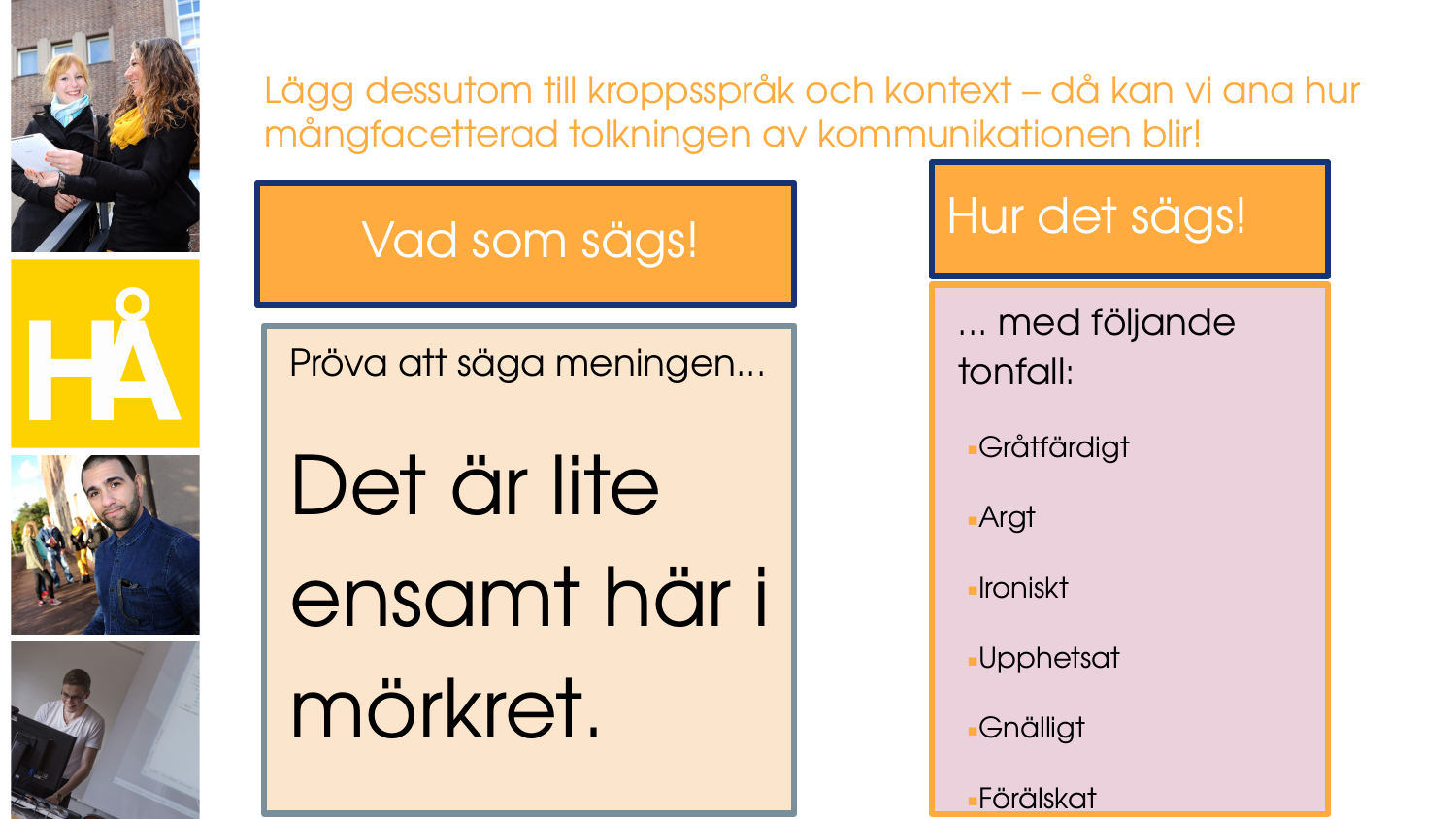

# Lägg dessutom till kroppsspråk och kontext – då kan vi ana hur mångfacetterad tolkningen av kommunikationen blir!
Hur det sägs!
Vad som sägs!
... med följande tonfall:
Gråtfärdigt
Argt
Ironiskt
Upphetsat
Gnälligt
Förälskat

Pröva att säga meningen...
Det är lite ensamt här i mörkret.